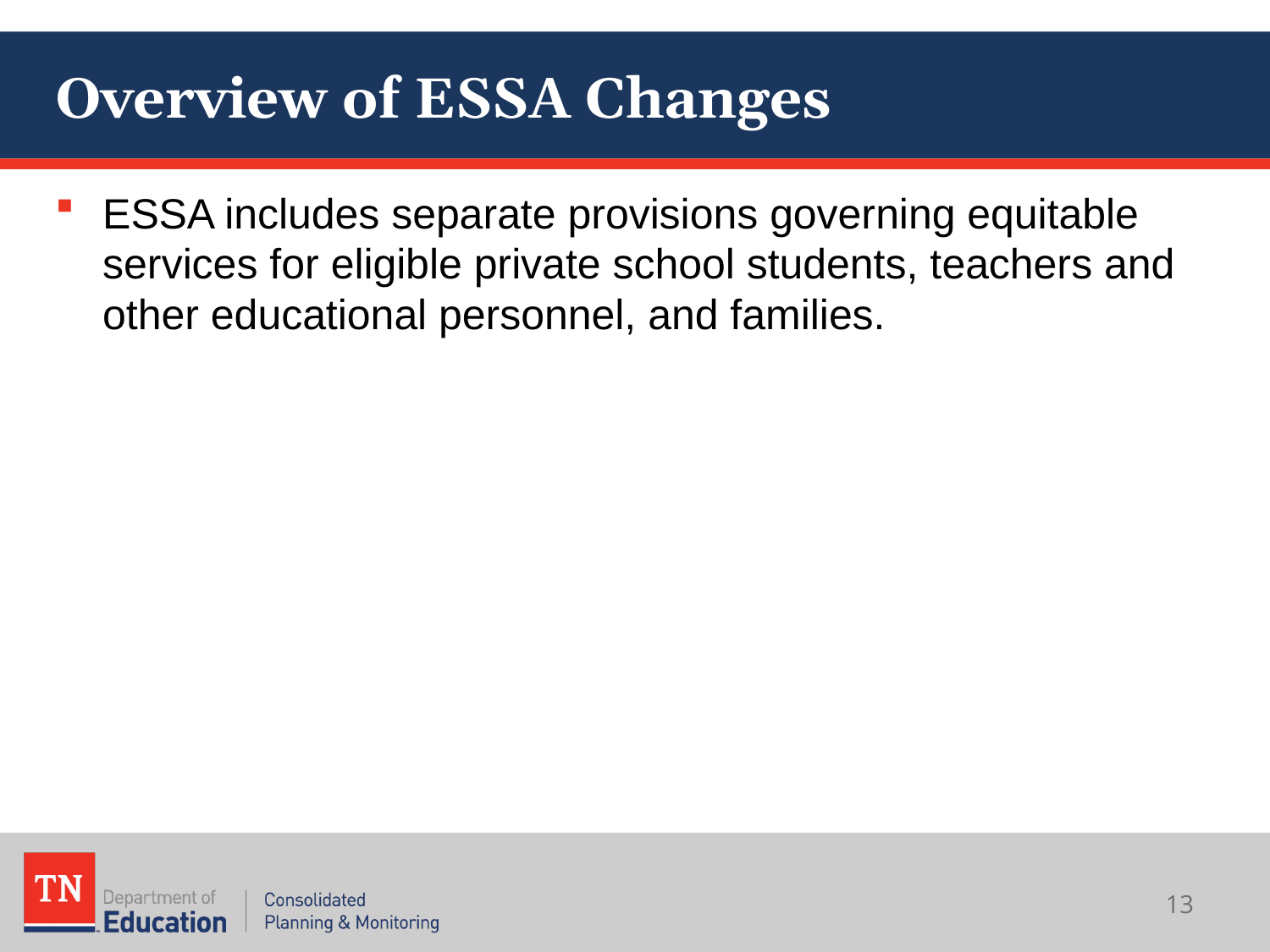

# Overview of ESSA Changes
ESSA includes separate provisions governing equitable services for eligible private school students, teachers and other educational personnel, and families.
13